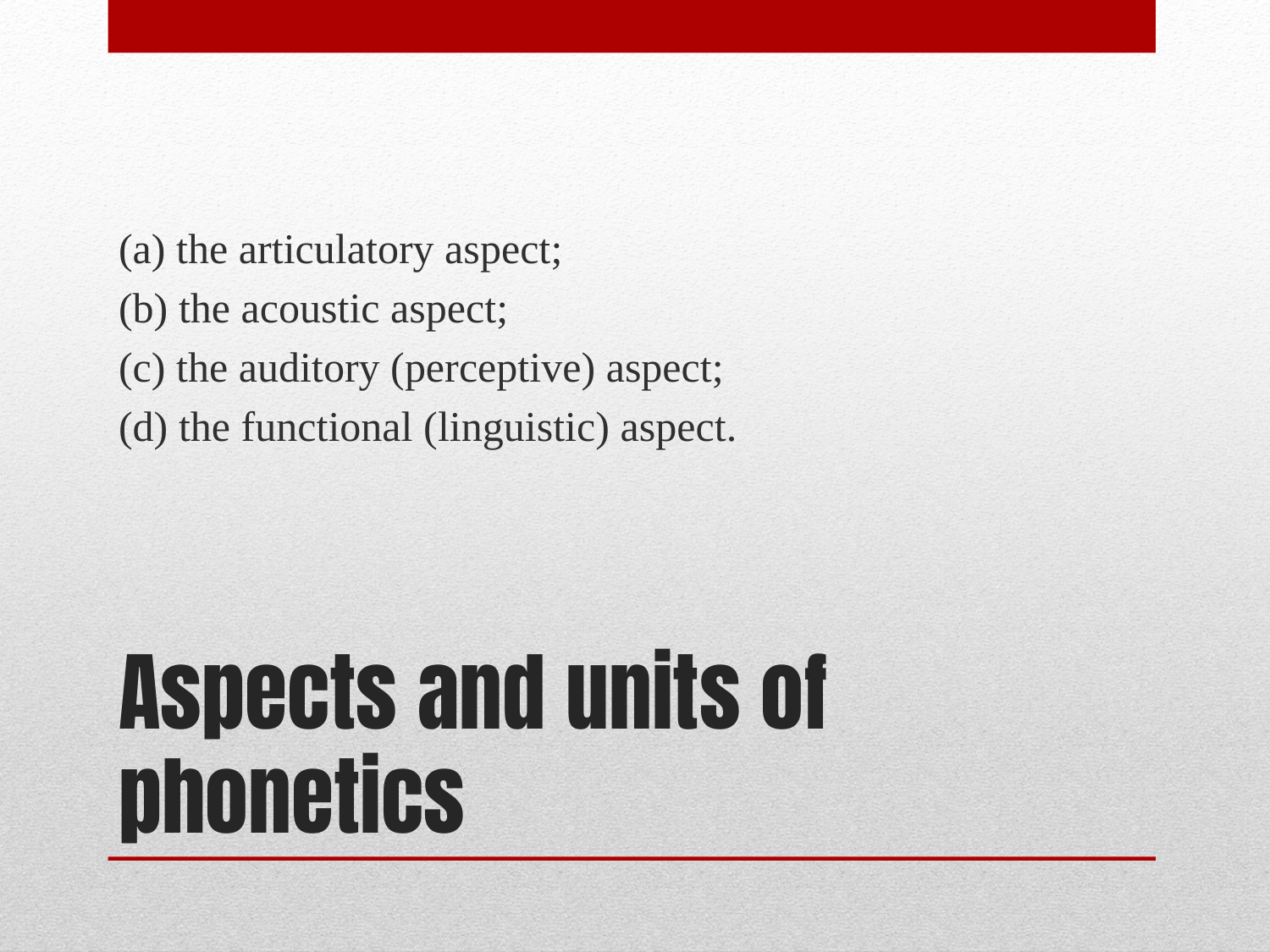

(a) the articulatory aspect;
(b) the acoustic aspect;
(c) the auditory (perceptive) aspect;
(d) the functional (linguistic) aspect.

# Aspects and units of phonetics